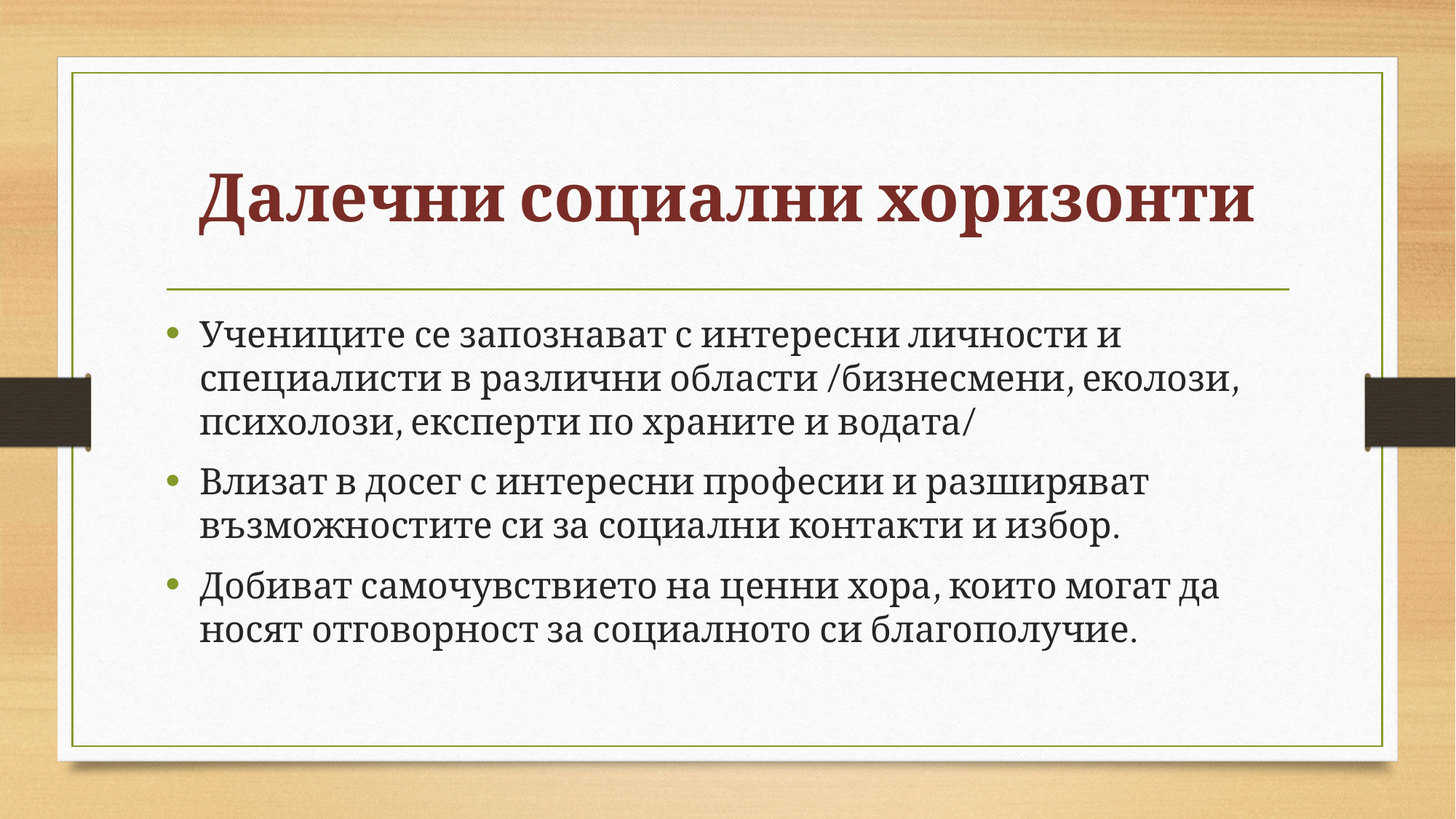

# Далечни социални хоризонти
Учениците се запознават с интересни личности и специалисти в различни области /бизнесмени, еколози, психолози, експерти по храните и водата/
Влизат в досег с интересни професии и разширяват възможностите си за социални контакти и избор.
Добиват самочувствието на ценни хора, които могат да носят отговорност за социалното си благополучие.